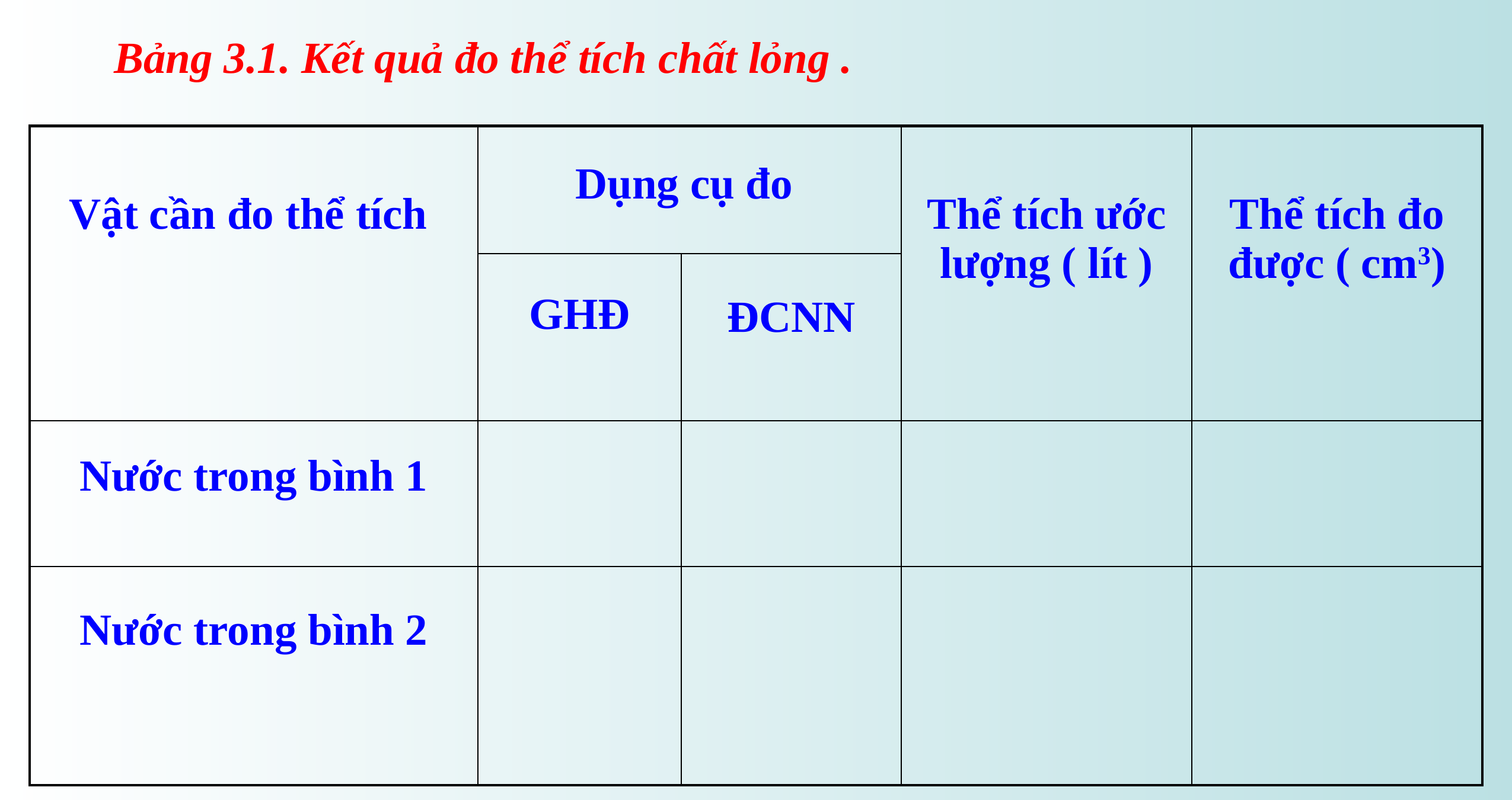

Bảng 3.1. Kết quả đo thể tích chất lỏng .
| Vật cần đo thể tích | Dụng cụ đo |  | Thể tích ước lượng ( lít ) | Thể tích đo được ( cm3) |
| --- | --- | --- | --- | --- |
|  | GHĐ | ĐCNN |  |  |
| Nước trong bình 1 |  |  |  |  |
| Nước trong bình 2 |  |  |  |  |